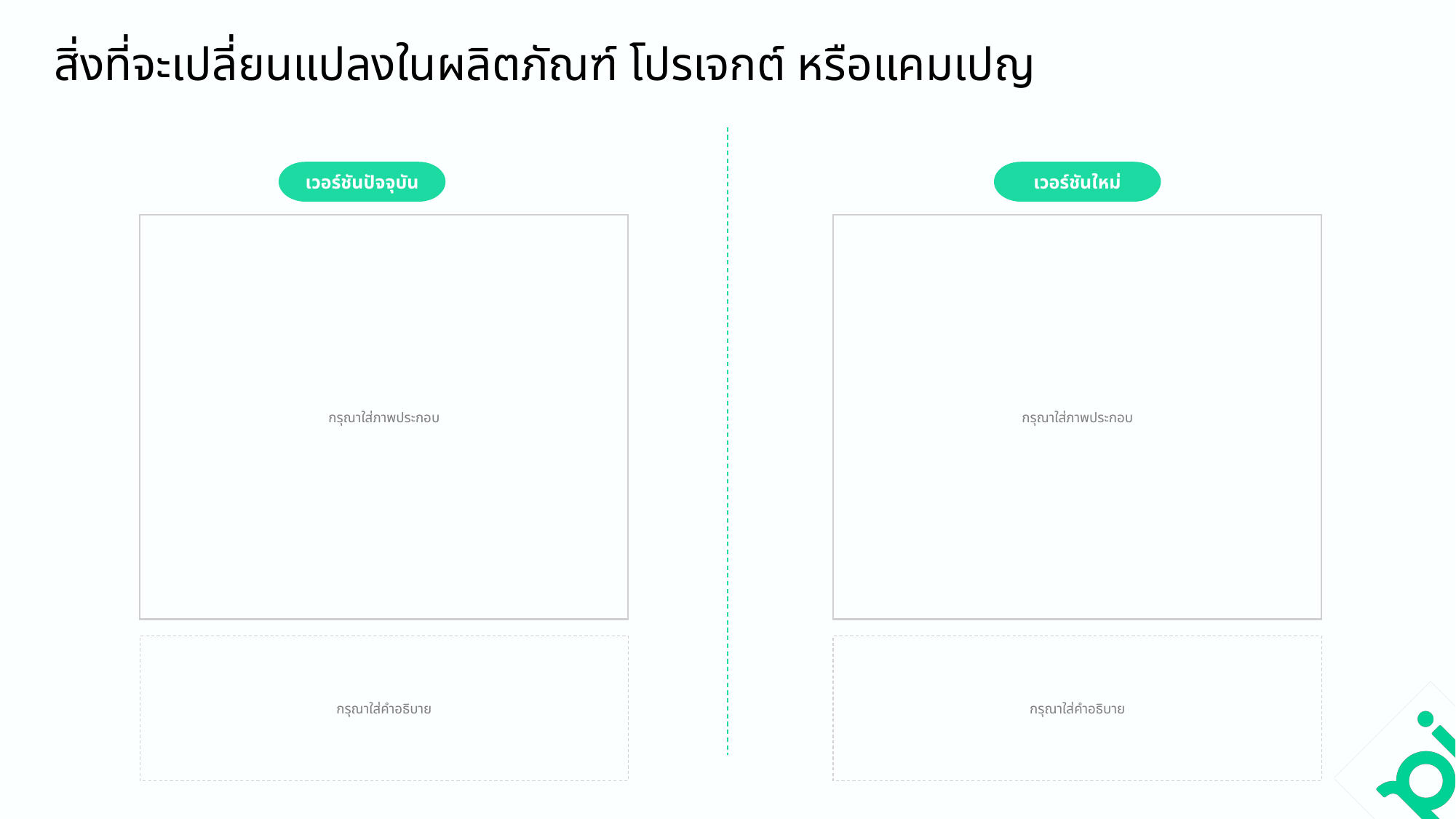

สิ่งที่จะเปลี่ยนแปลงในผลิตภัณฑ์ โปรเจกต์ หรือแคมเปญ
เวอร์ชันปัจจุบัน
เวอร์ชันใหม่
กรุณาใส่ภาพประกอบ
กรุณาใส่ภาพประกอบ
กรุณาใส่คำอธิบาย
กรุณาใส่คำอธิบาย